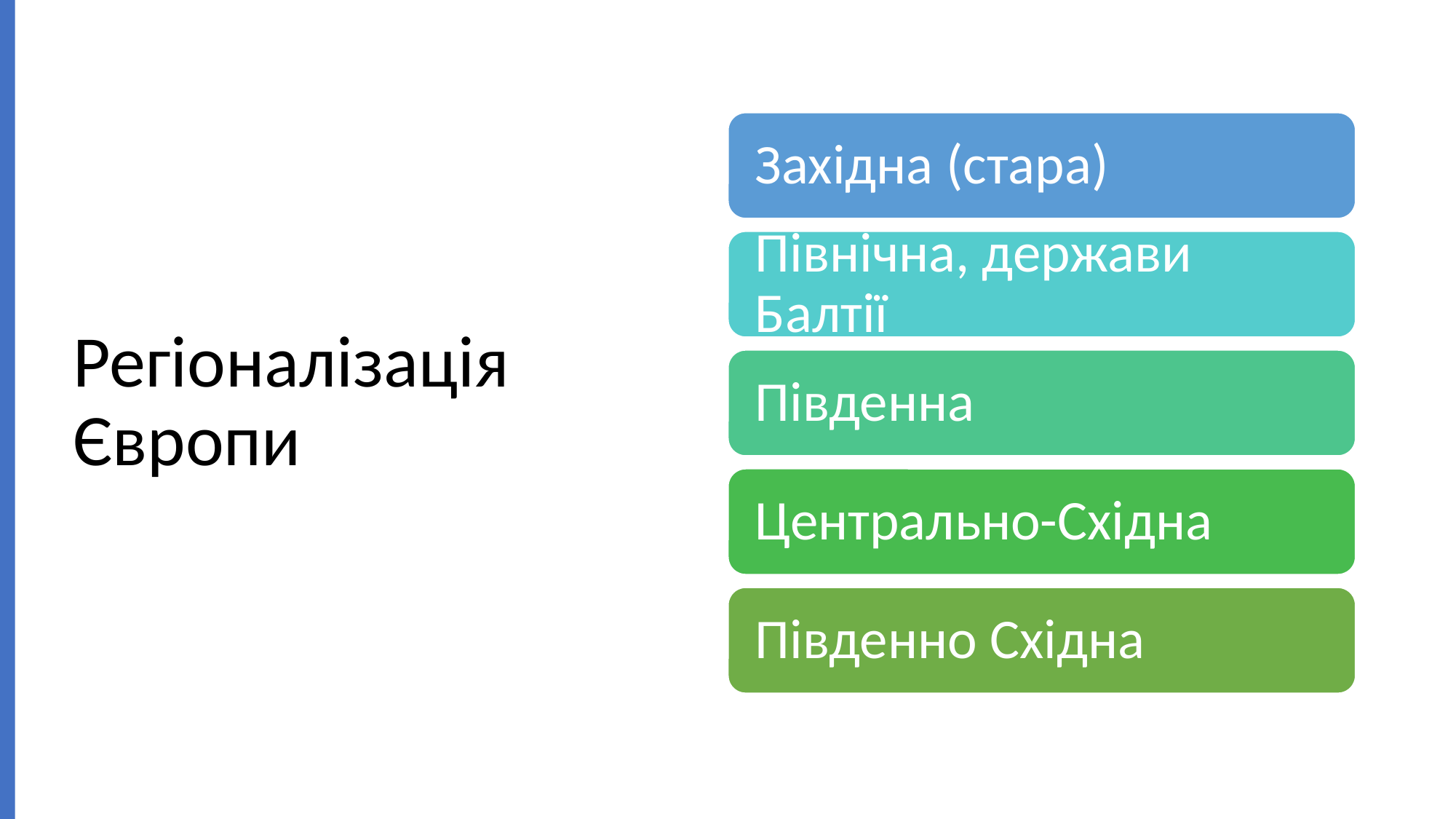

# Регіоналізація Європи
Західна (стара)
Північна, держави Балтії
Південна
Центрально-Східна
Південно Східна